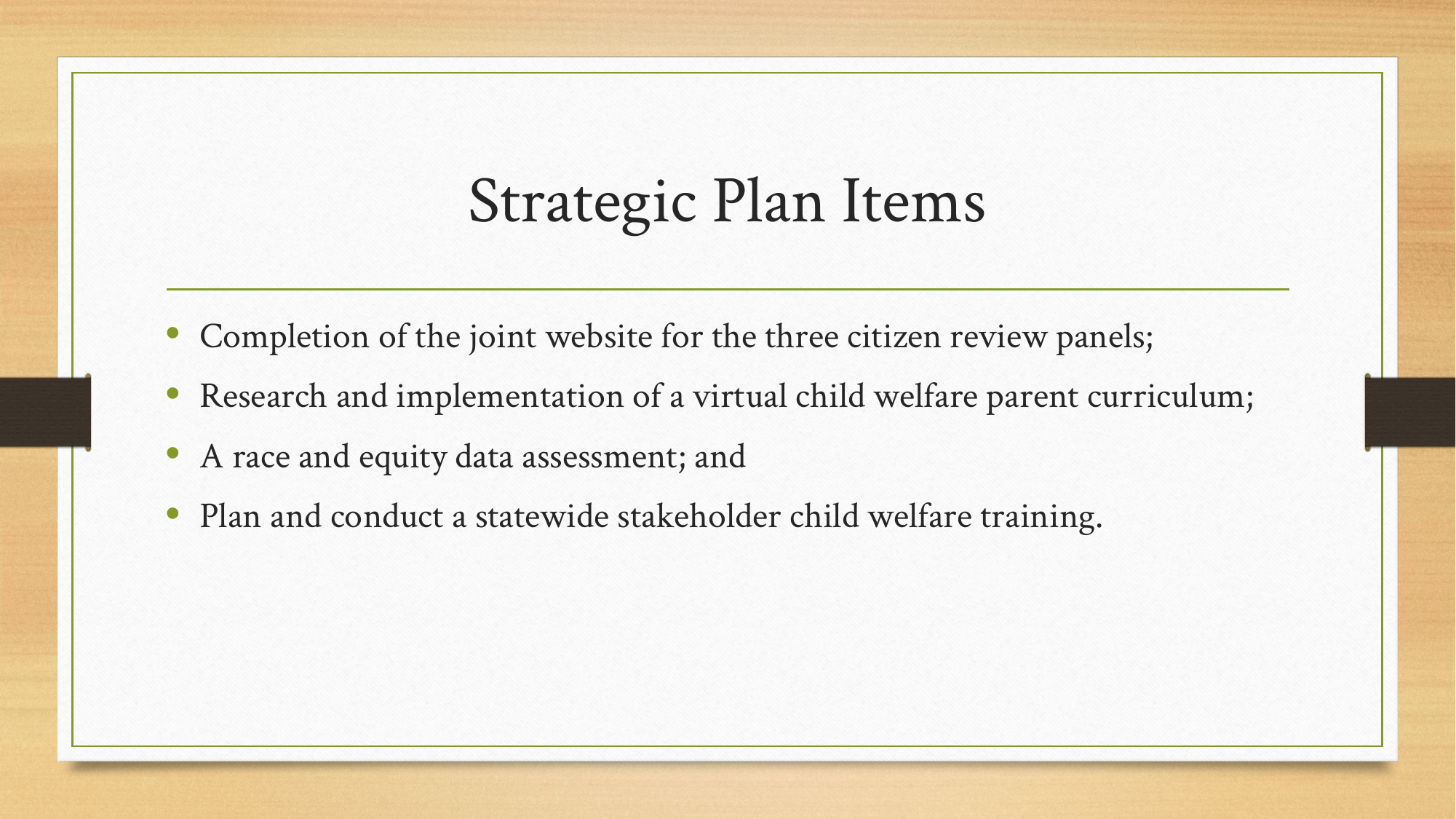

# Strategic Plan Items
Completion of the joint website for the three citizen review panels;
Research and implementation of a virtual child welfare parent curriculum;
A race and equity data assessment; and
Plan and conduct a statewide stakeholder child welfare training.